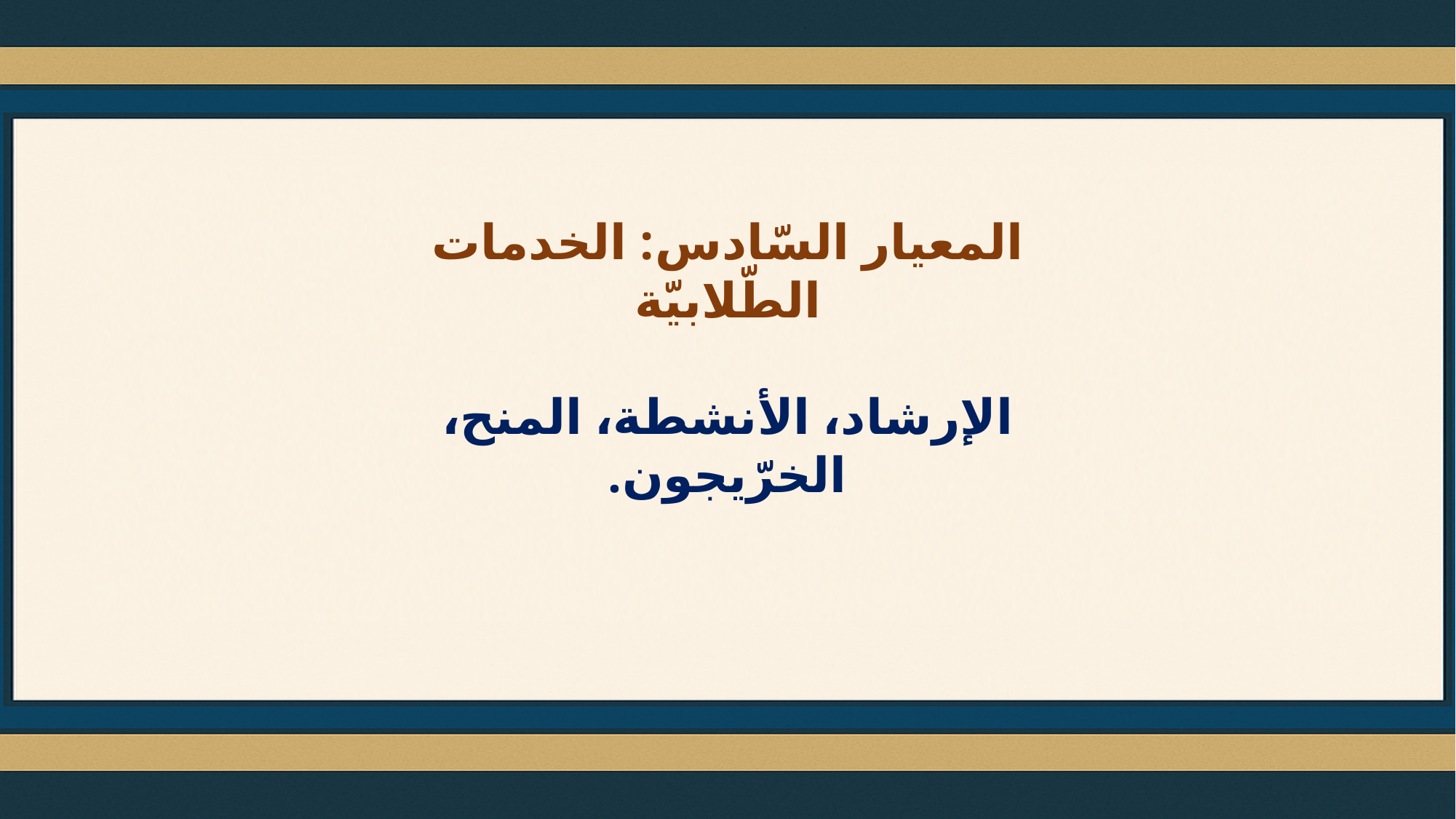

المعيار السّادس: الخدمات الطّلابيّة

الإرشاد، الأنشطة، المنح، الخرّيجون.